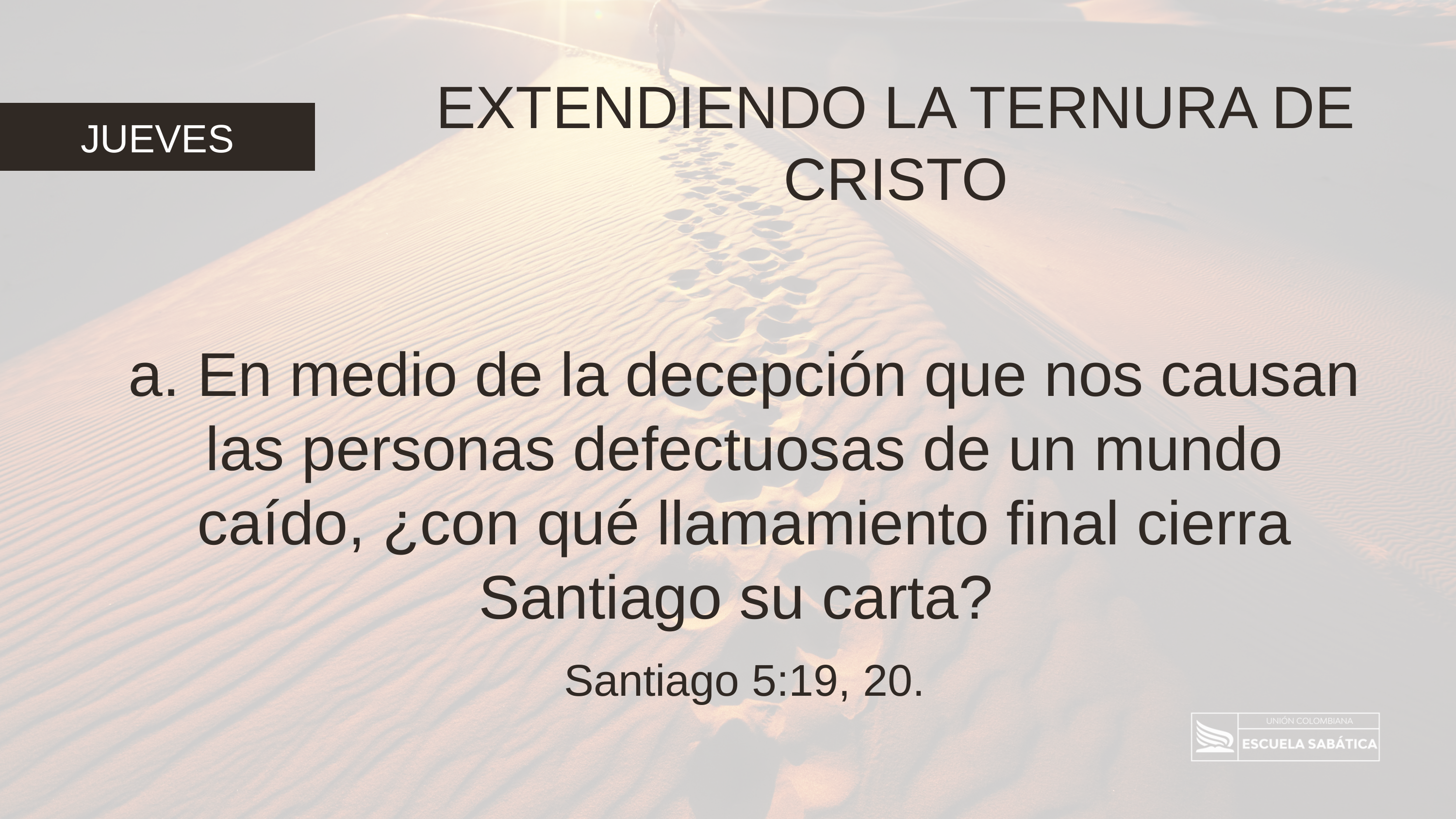

EXTENDIENDO LA TERNURA DE CRISTO

JUEVES
a. En medio de la decepción que nos causan las personas defectuosas de un mundo caído, ¿con qué llamamiento final cierra Santiago su carta?
Santiago 5:19, 20.